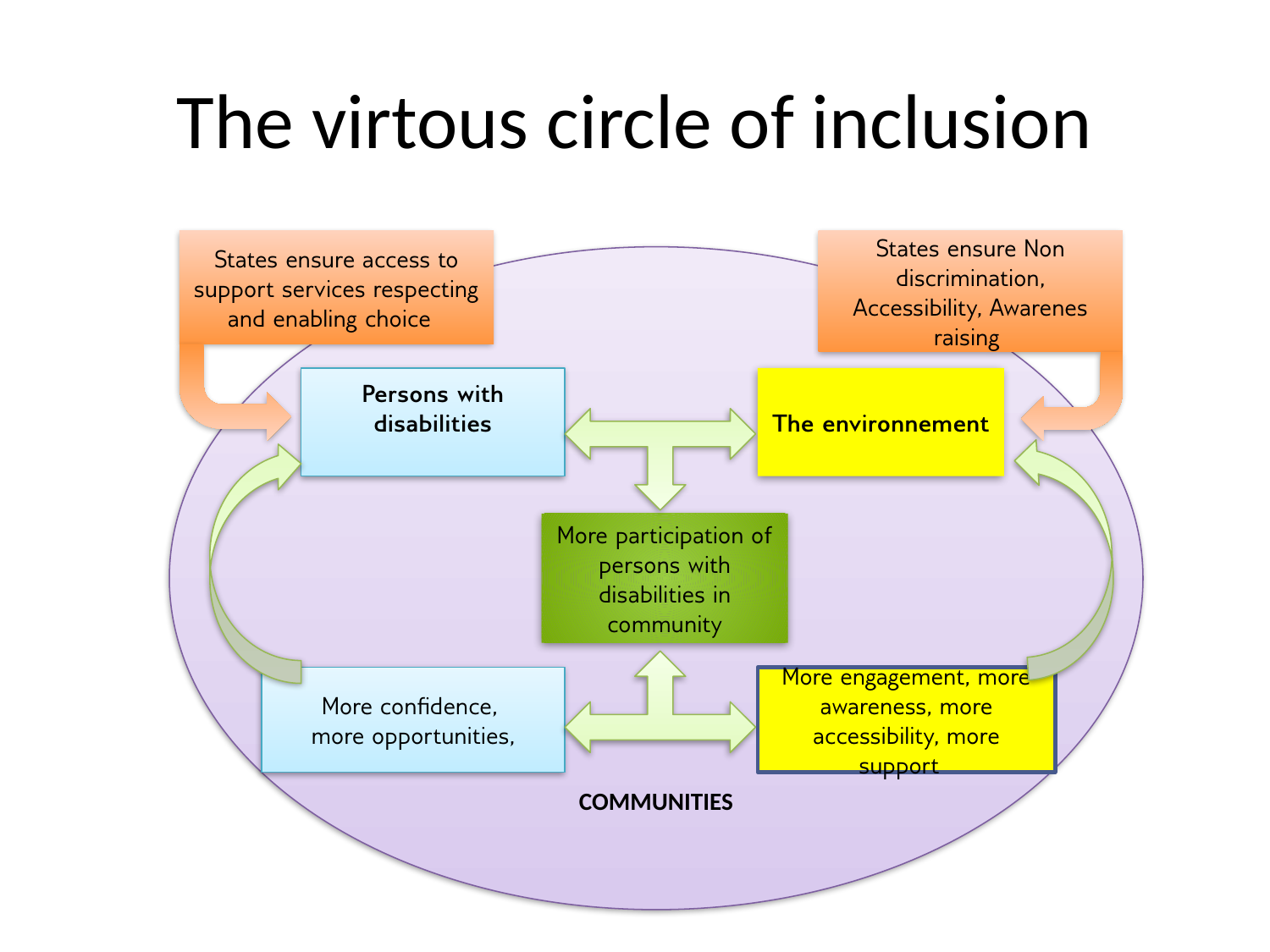

# The virtous circle of inclusion
States ensure access to support services respecting and enabling choice
States ensure Non discrimination, Accessibility, Awarenes raising

COMMUNITIES

Persons with disabilities

The environnement

More participation of persons with disabilities in community

More confidence,
more opportunities,
More engagement, more awareness, more accessibility, more support